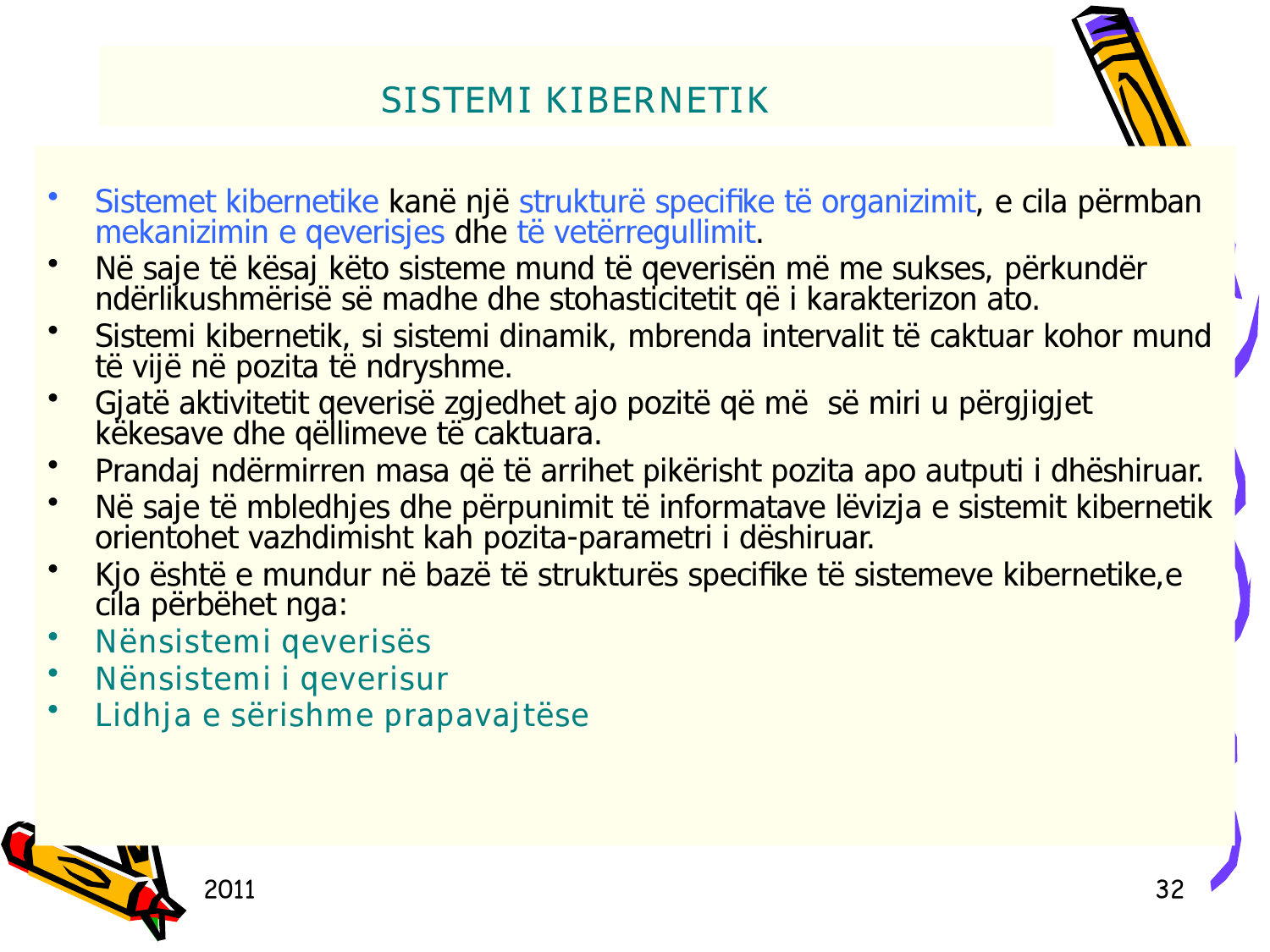

# SISTEMI KIBERNETIK

Sistemet kibernetike kanё njё strukturё specifike tё organizimit, e cila pёrmban mekanizimin e qeverisjes dhe tё vetёrregullimit.
Nё saje tё kёsaj kёto sisteme mund tё qeverisёn mё me sukses, pёrkundёr ndёrlikushmёrisё sё madhe dhe stohasticitetit qё i karakterizon ato.
Sistemi kibernetik, si sistemi dinamik, mbrenda intervalit tё caktuar kohor mund tё vijё nё pozita tё ndryshme.
Gjatё aktivitetit qeverisё zgjedhet ajo pozitё qё mё  sё miri u pёrgjigjet kёkesave dhe qёllimeve tё caktuara.
Prandaj ndёrmirren masa qё tё arrihet pikёrisht pozita apo autputi i dhёshiruar.
Nё saje tё mbledhjes dhe pёrpunimit tё informatave lёvizja e sistemit kibernetik orientohet vazhdimisht kah pozita-parametri i dёshiruar.
Kjo ёshtё e mundur nё bazё tё strukturёs specifike tё sistemeve kibernetike,e cila pёrbёhet nga:
Nёnsistemi qeverisёs
Nёnsistemi i qeverisur
Lidhja e sёrishme prapavajtёse
2011
32